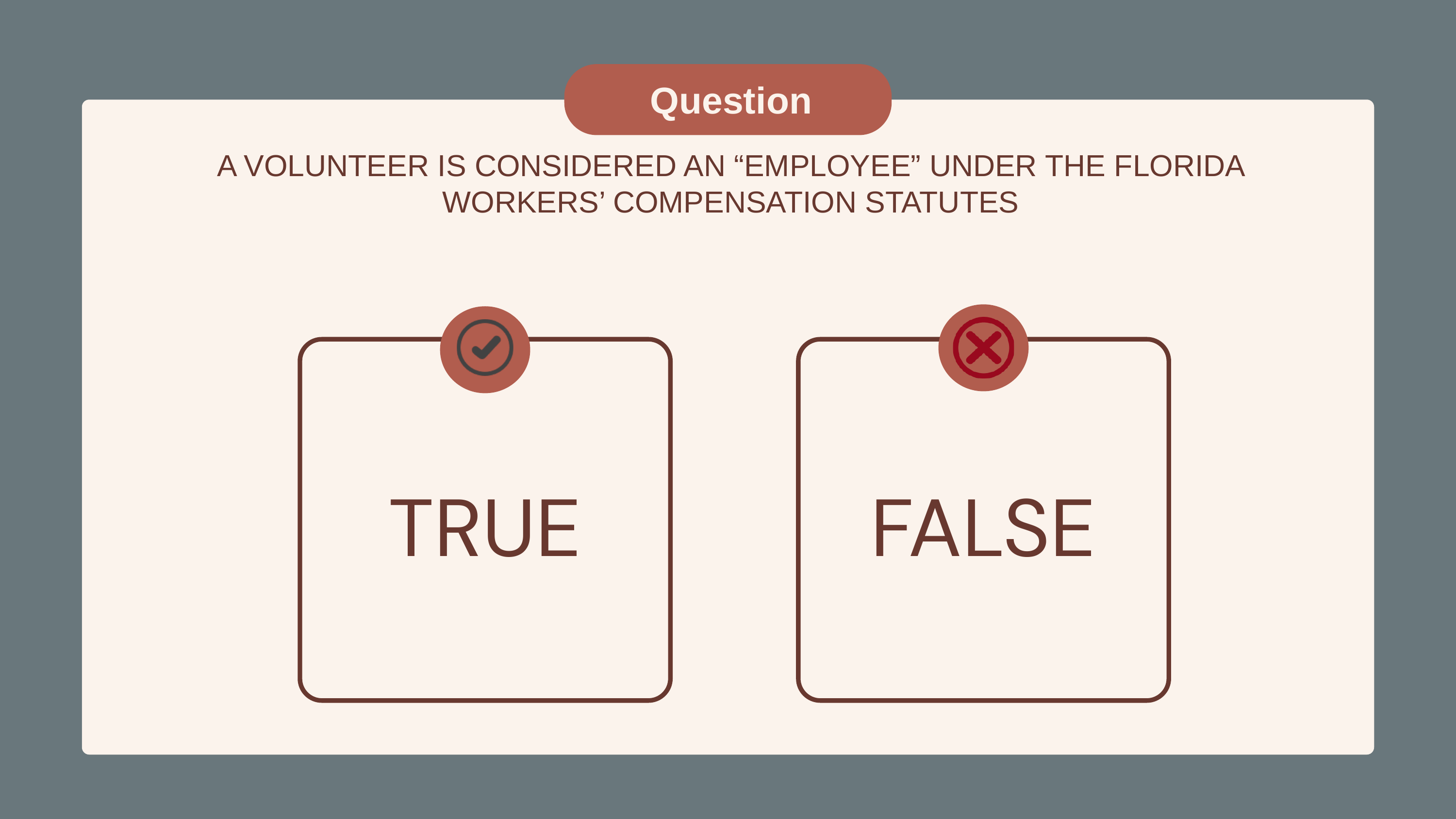

Question

A VOLUNTEER IS CONSIDERED AN “EMPLOYEE” UNDER THE FLORIDA WORKERS’ COMPENSATION STATUTES

TRUE
FALSE